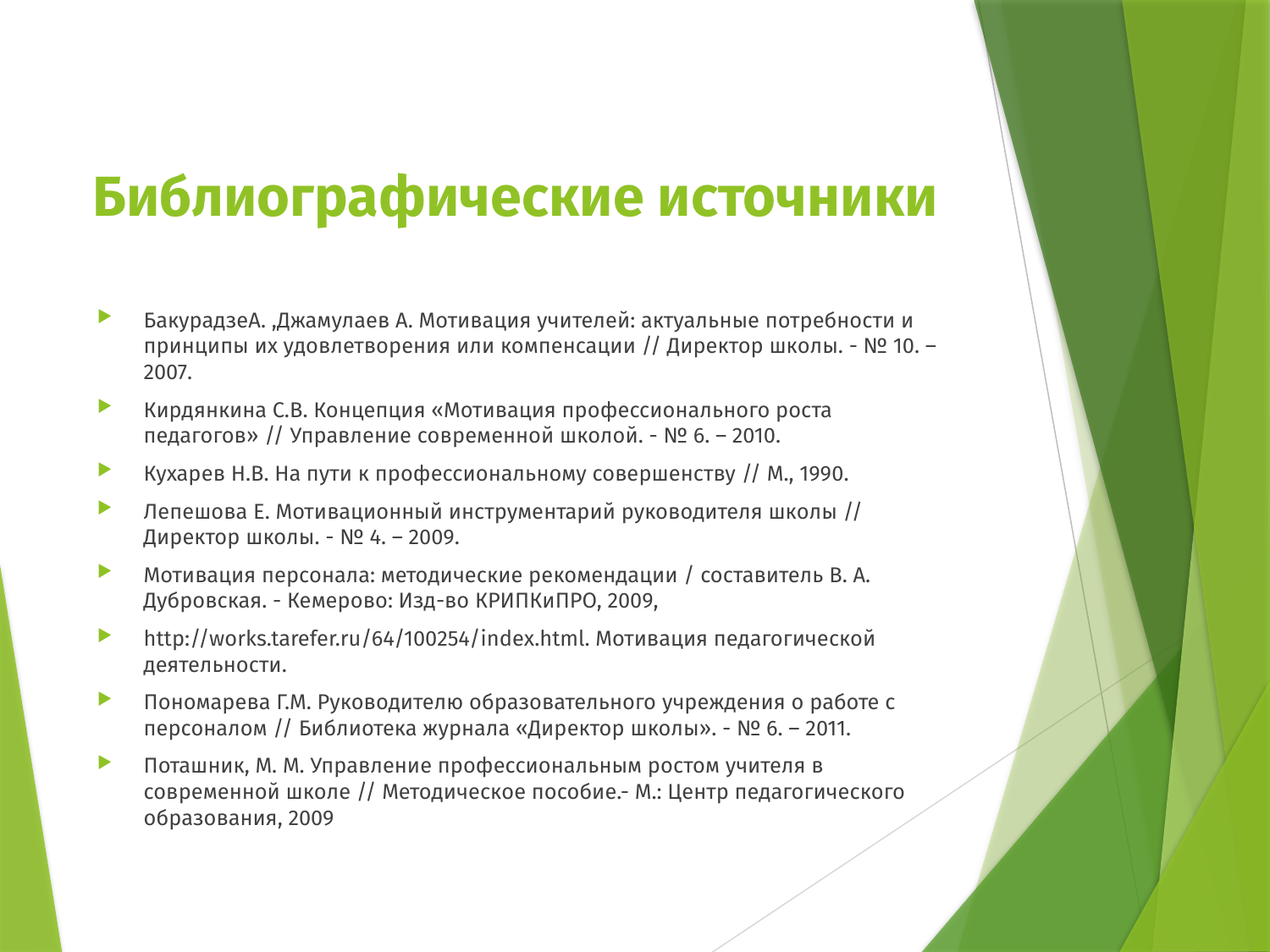

# Библиографические источники
БакурадзеА. ,Джамулаев А. Мотивация учителей: актуальные потребности и принципы их удовлетворения или компенсации // Директор школы. - № 10. – 2007.
Кирдянкина С.В. Концепция «Мотивация профессионального роста педагогов» // Управление современной школой. - № 6. – 2010.
Кухарев Н.В. На пути к профессиональному совершенству // М., 1990.
Лепешова Е. Мотивационный инструментарий руководителя школы // Директор школы. - № 4. – 2009.
Мотивация персонала: методические рекомендации / составитель В. А. Дубровская. - Кемерово: Изд-во КРИПКиПРО, 2009,
http://works.tarefer.ru/64/100254/index.html. Мотивация педагогической деятельности.
Пономарева Г.М. Руководителю образовательного учреждения о работе с персоналом // Библиотека журнала «Директор школы». - № 6. – 2011.
Поташник, М. М. Управление профессиональным ростом учителя в современной школе // Методическое пособие.- М.: Центр педагогического образования, 2009